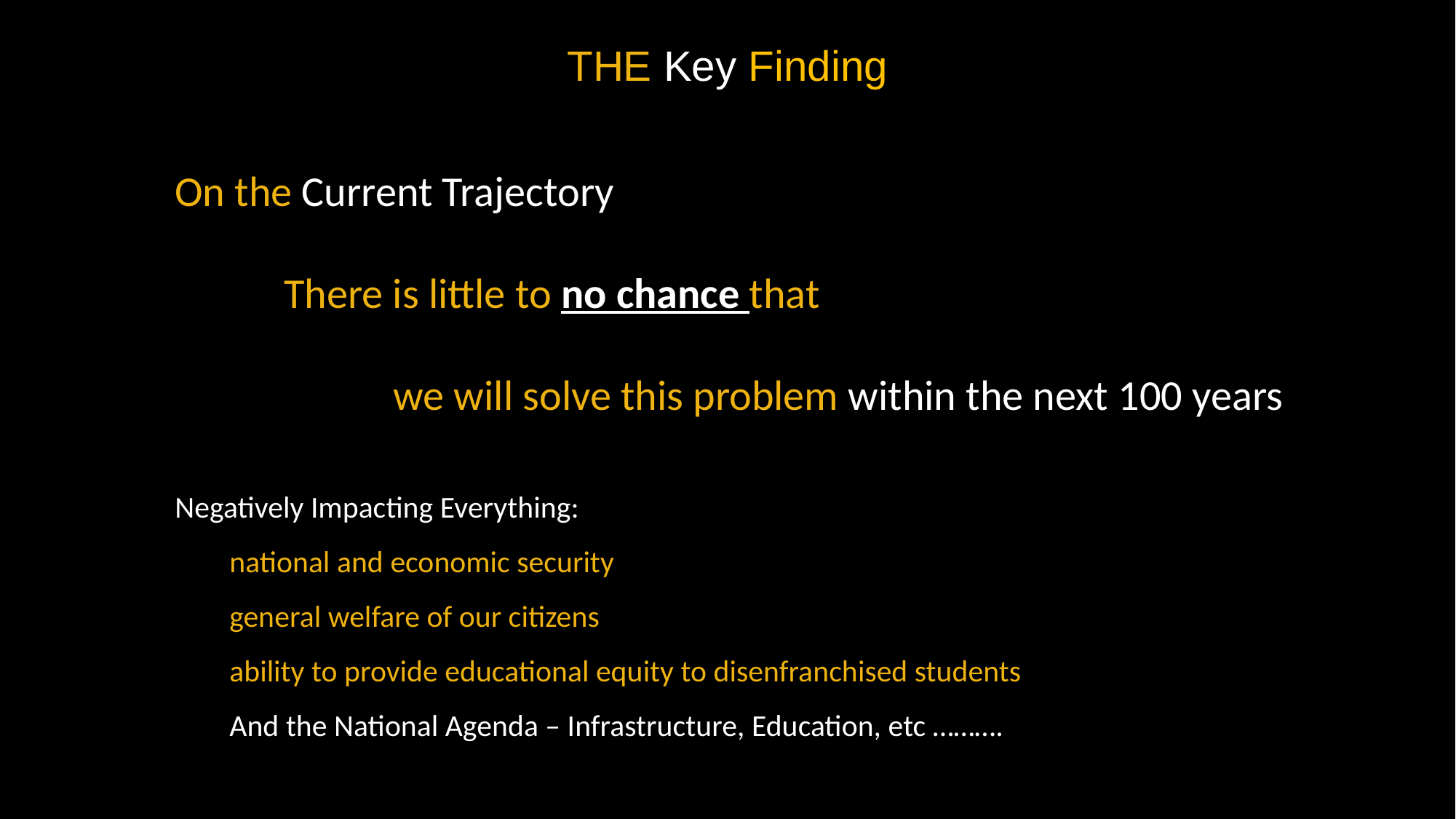

THE Key Finding
On the Current Trajectory

	There is little to no chance that

		we will solve this problem within the next 100 years

Negatively Impacting Everything:
national and economic security
general welfare of our citizens
ability to provide educational equity to disenfranchised students
And the National Agenda – Infrastructure, Education, etc ……….